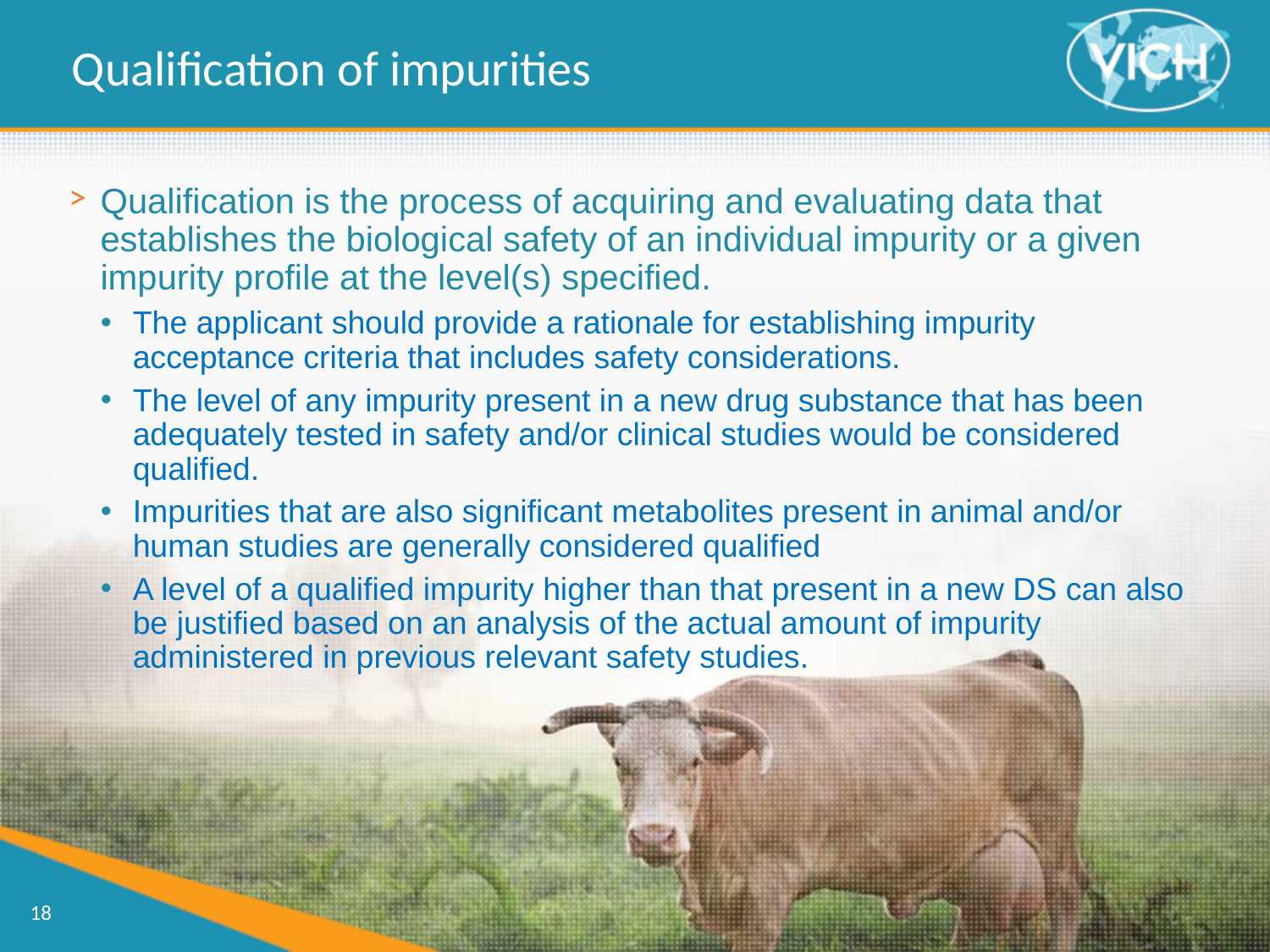

Qualification of impurities
Qualification is the process of acquiring and evaluating data that establishes the biological safety of an individual impurity or a given impurity profile at the level(s) specified.
The applicant should provide a rationale for establishing impurity acceptance criteria that includes safety considerations.
The level of any impurity present in a new drug substance that has been adequately tested in safety and/or clinical studies would be considered qualified.
Impurities that are also significant metabolites present in animal and/or human studies are generally considered qualified
A level of a qualified impurity higher than that present in a new DS can also be justified based on an analysis of the actual amount of impurity administered in previous relevant safety studies.